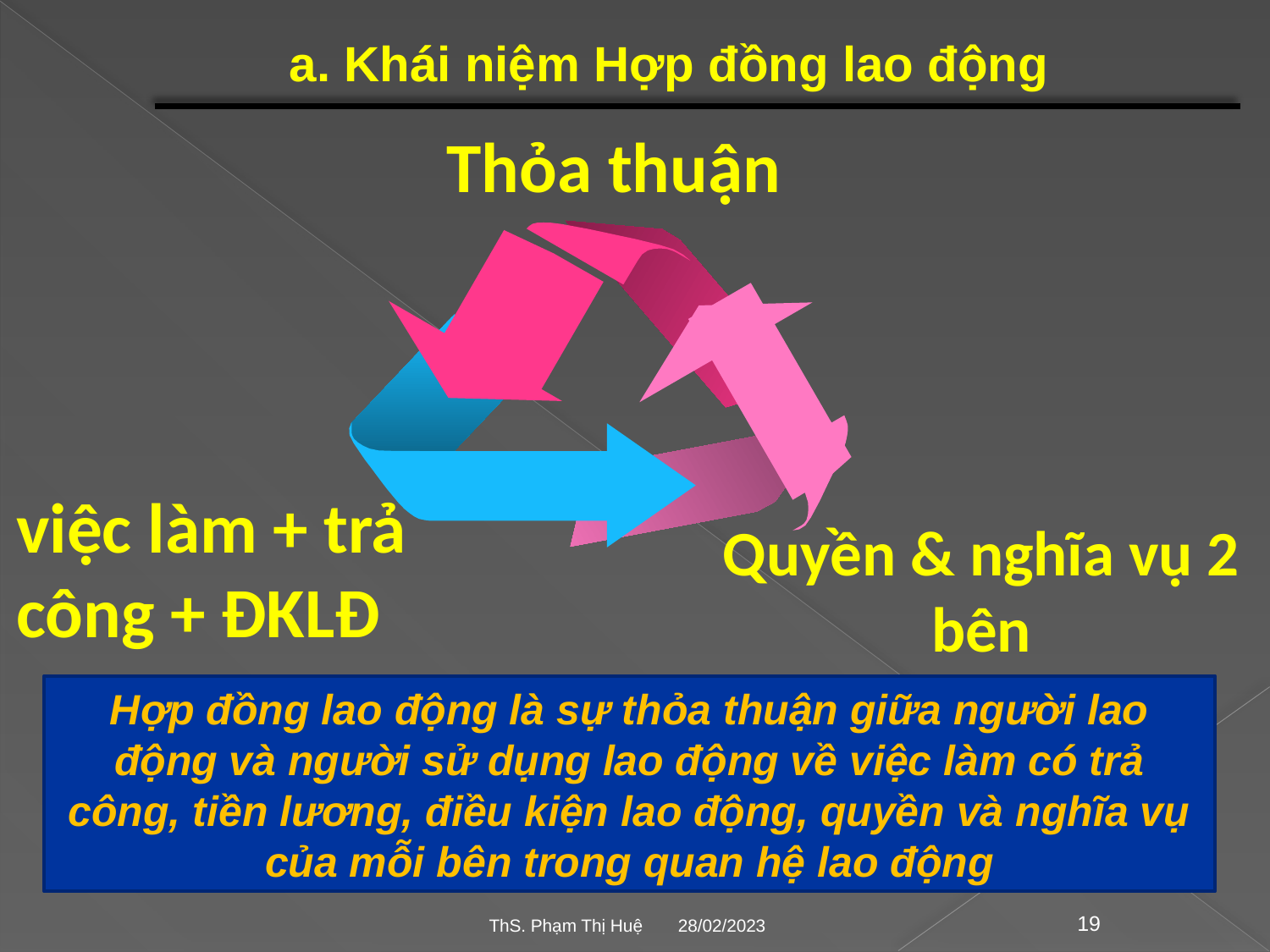

# a. Khái niệm Hợp đồng lao động
Thỏa thuận

việc làm + trả công + ĐKLĐ
Quyền & nghĩa vụ 2 bên
Hợp đồng lao động là sự thỏa thuận giữa người lao động và người sử dụng lao động về việc làm có trả công, tiền lương, điều kiện lao động, quyền và nghĩa vụ của mỗi bên trong quan hệ lao động
28/02/2023
19
ThS. Phạm Thị Huệ